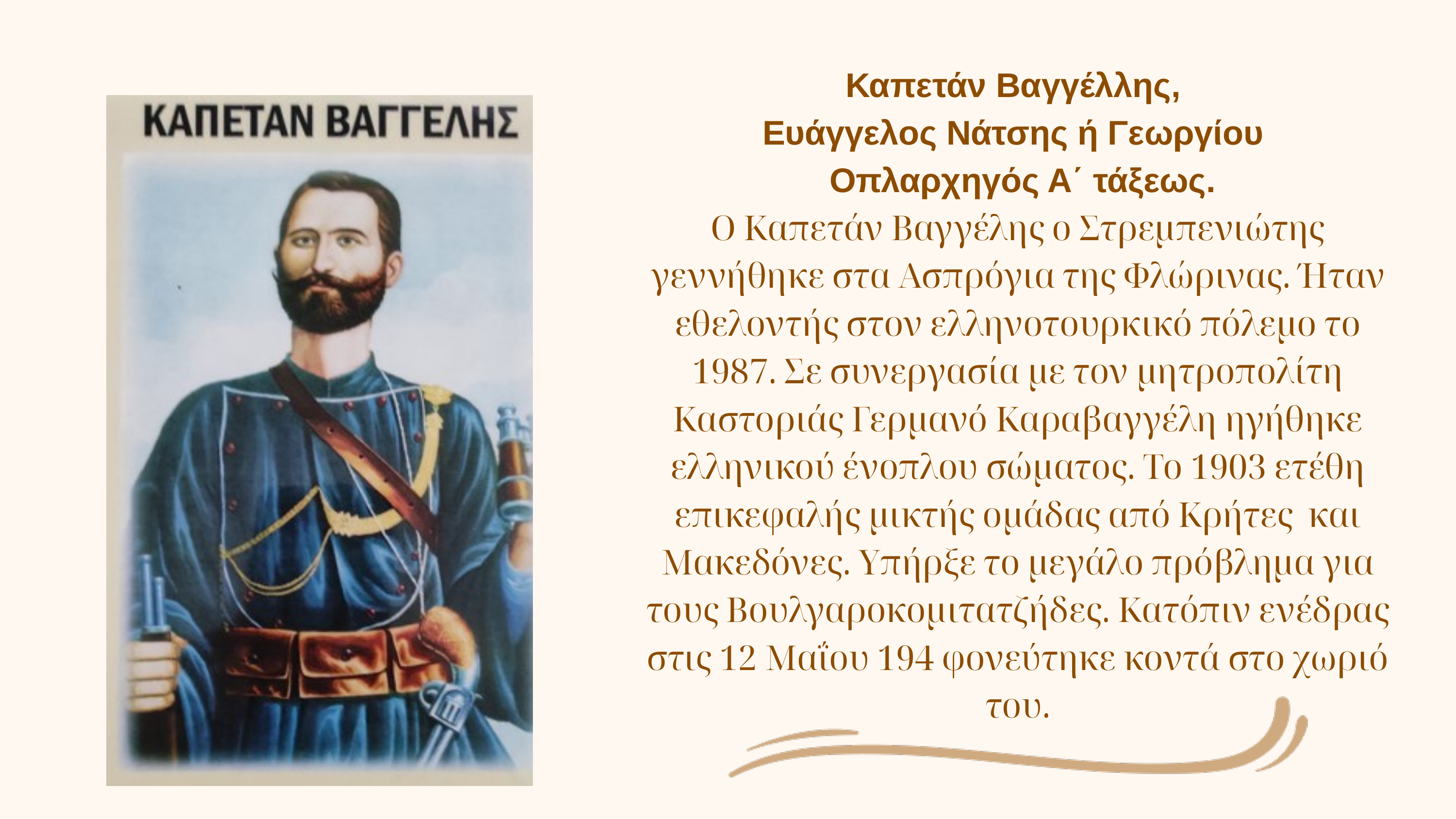

Καπετάν Βαγγέλλης,
Ευάγγελος Νάτσης ή Γεωργίου
 Οπλαρχηγός Α΄ τάξεως.
Ο Καπετάν Βαγγέλης ο Στρεμπενιώτης γεννήθηκε στα Ασπρόγια της Φλώρινας. Ήταν εθελοντής στον ελληνοτουρκικό πόλεμο το 1987. Σε συνεργασία με τον μητροπολίτη Καστοριάς Γερμανό Καραβαγγέλη ηγήθηκε ελληνικού ένοπλου σώματος. Το 1903 ετέθη επικεφαλής μικτής ομάδας από Κρήτες  και Μακεδόνες. Υπήρξε το μεγάλο πρόβλημα για τους Βουλγαροκομιτατζήδες. Κατόπιν ενέδρας στις 12 Μαΐου 194 φονεύτηκε κοντά στο χωριό του.